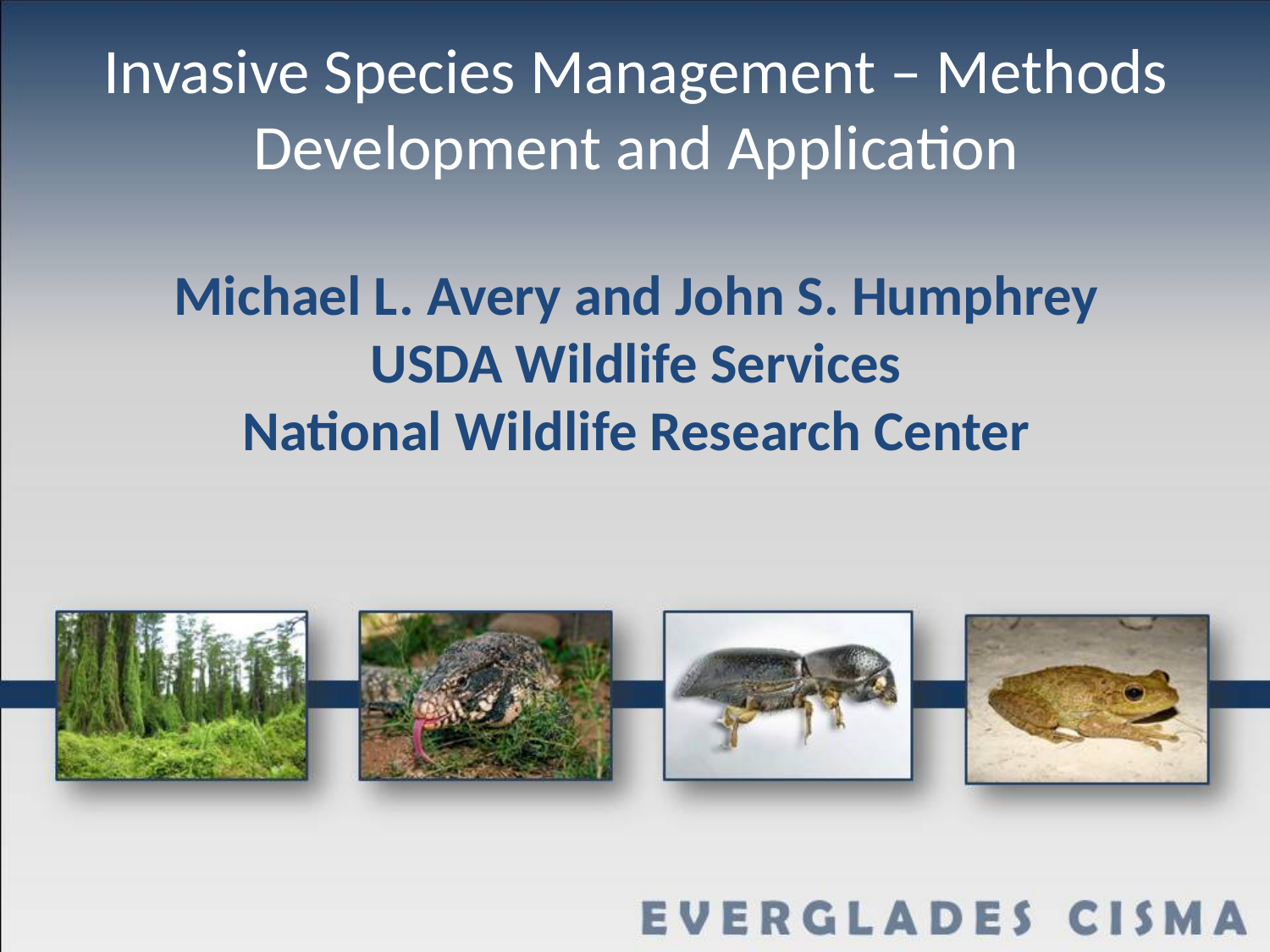

Invasive Species Management – Methods Development and Application

Michael L. Avery and John S. Humphrey
USDA Wildlife Services
National Wildlife Research Center
#